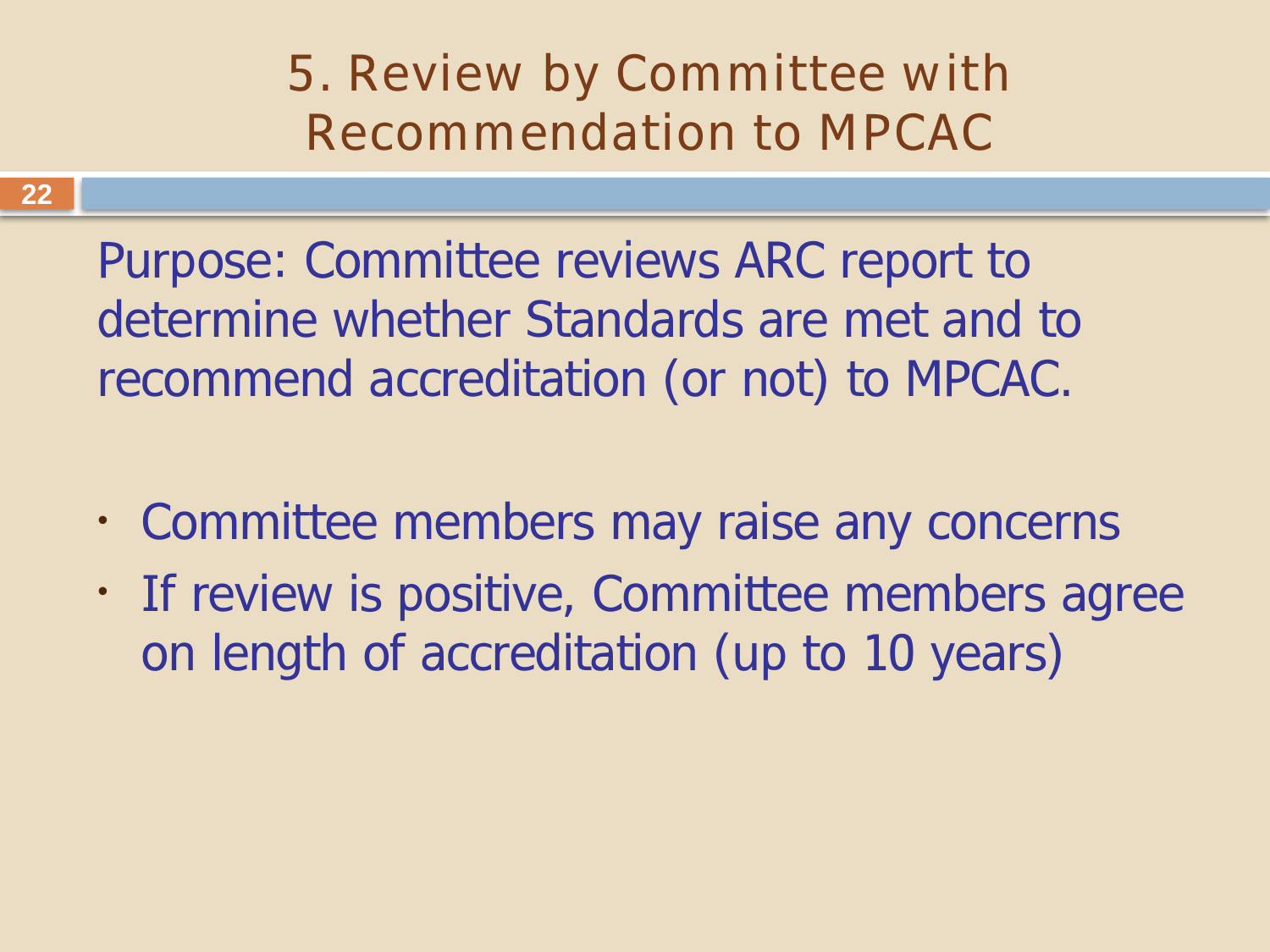

# 5. Review by Committee with Recommendation to MPCAC
22
Purpose: Committee reviews ARC report to determine whether Standards are met and to recommend accreditation (or not) to MPCAC.

Committee members may raise any concerns
If review is positive, Committee members agree on length of accreditation (up to 10 years)